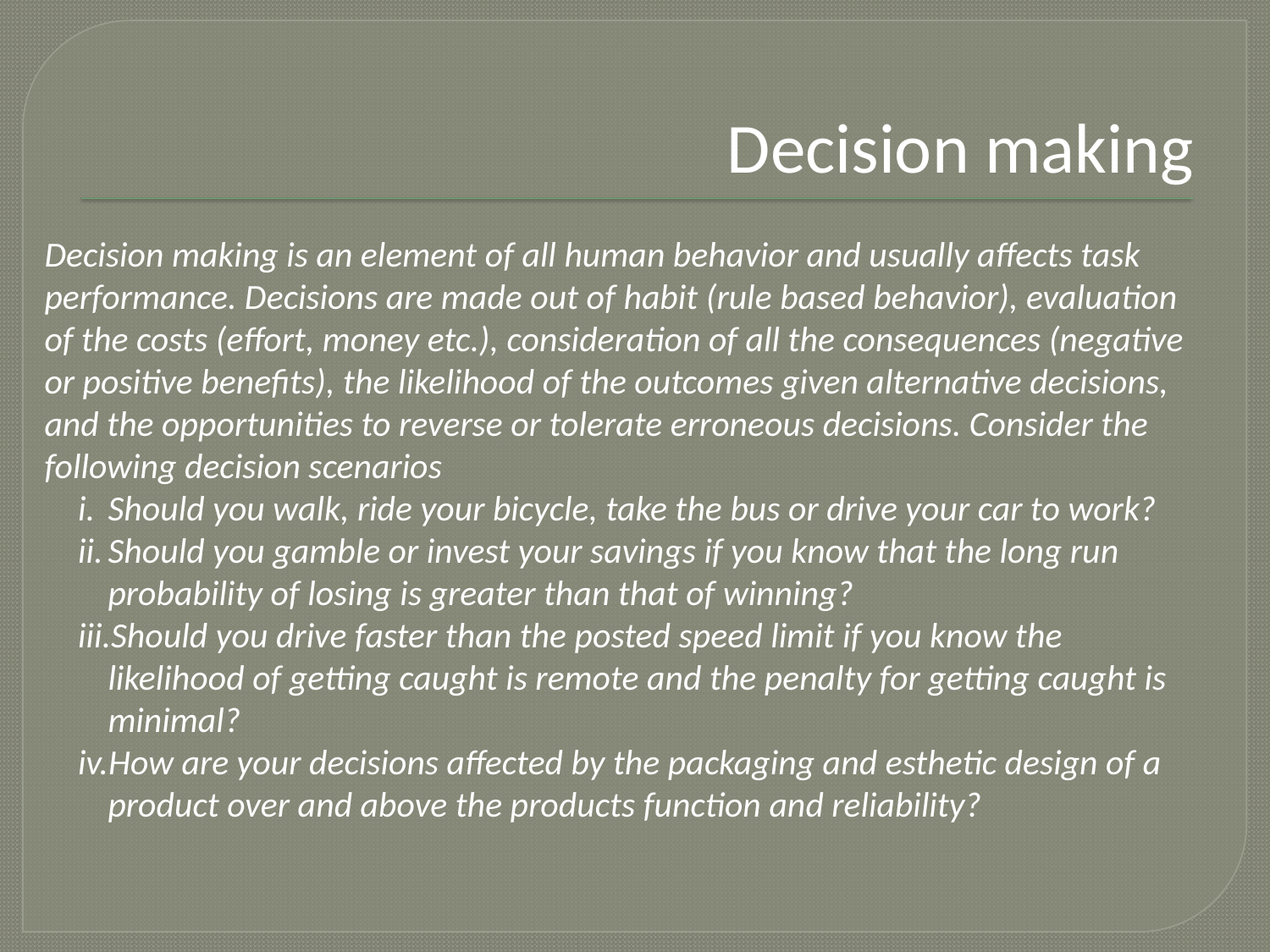

# Decision making
Decision making is an element of all human behavior and usually affects task performance. Decisions are made out of habit (rule based behavior), evaluation of the costs (effort, money etc.), consideration of all the consequences (negative or positive benefits), the likelihood of the outcomes given alternative decisions, and the opportunities to reverse or tolerate erroneous decisions. Consider the following decision scenarios
Should you walk, ride your bicycle, take the bus or drive your car to work?
Should you gamble or invest your savings if you know that the long run probability of losing is greater than that of winning?
Should you drive faster than the posted speed limit if you know the likelihood of getting caught is remote and the penalty for getting caught is minimal?
How are your decisions affected by the packaging and esthetic design of a product over and above the products function and reliability?